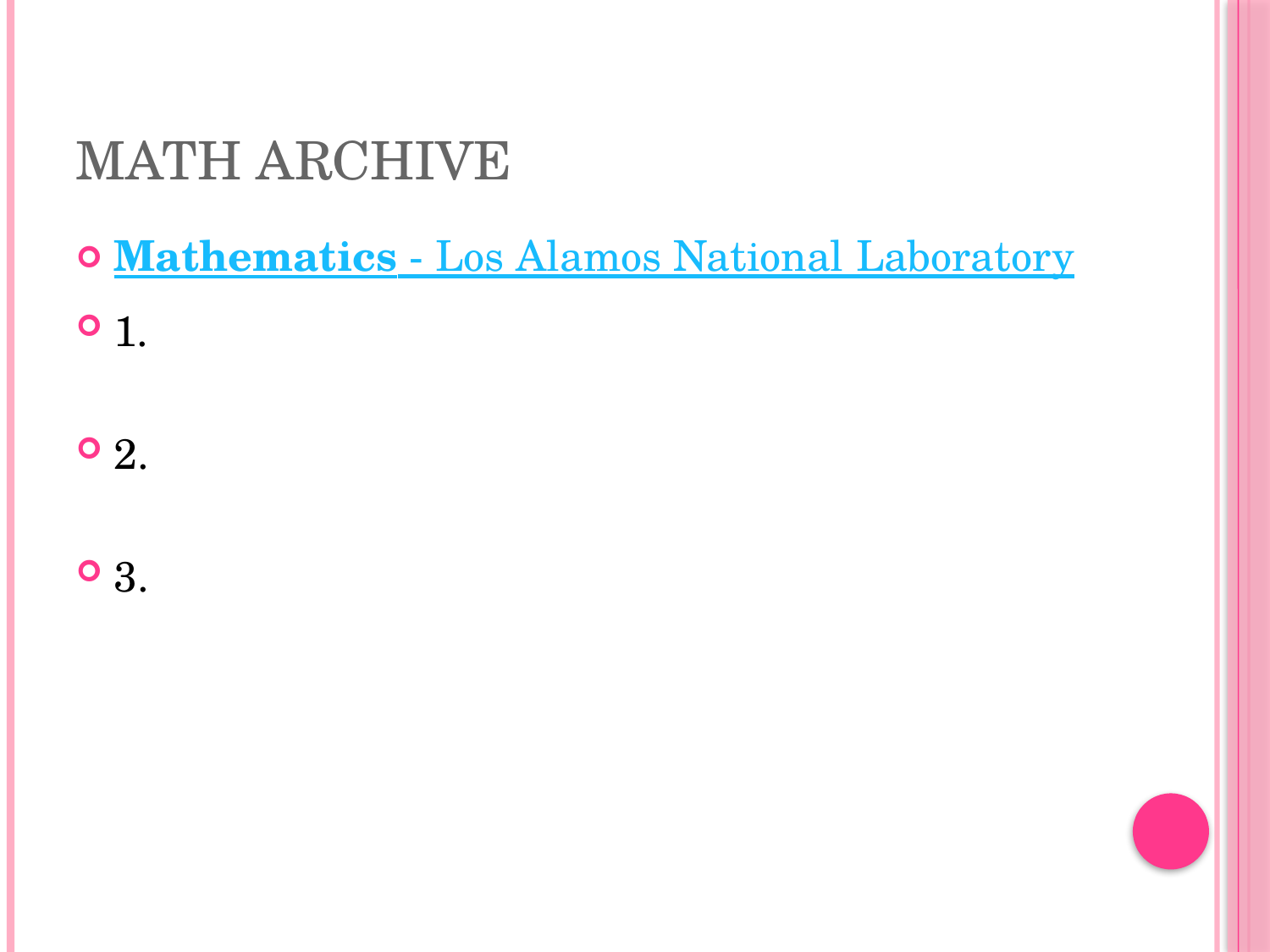

# Math Archive
Mathematics - Los Alamos National Laboratory
1.

2.

3.